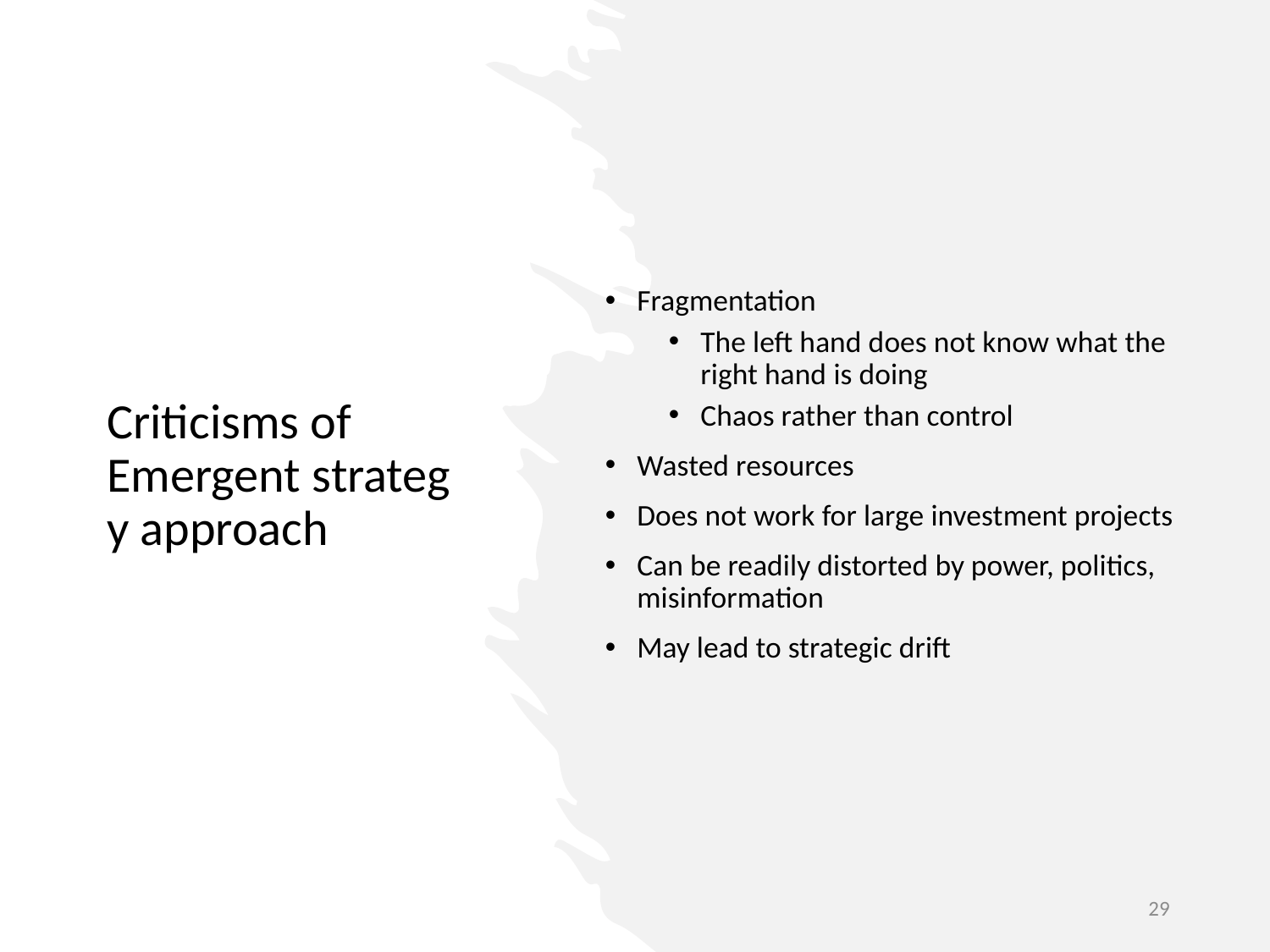

# Criticisms of Emergent strategy approach
Fragmentation
The left hand does not know what the right hand is doing
Chaos rather than control
Wasted resources
Does not work for large investment projects
Can be readily distorted by power, politics, misinformation
May lead to strategic drift

29